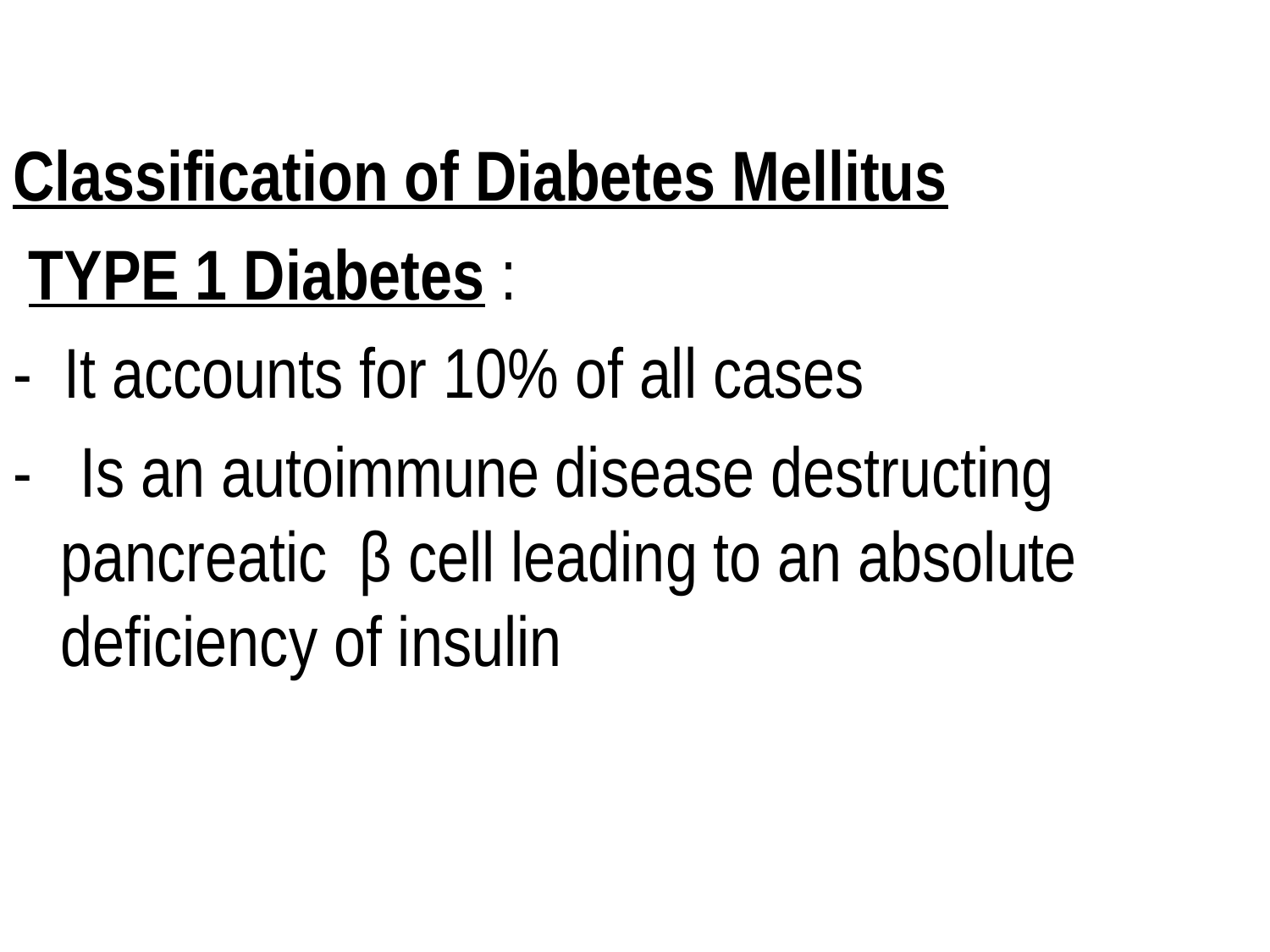

Classification of Diabetes Mellitus
 TYPE 1 Diabetes :
-  It accounts for 10% of all cases
-   Is an autoimmune disease destructing pancreatic  β cell leading to an absolute deficiency of insulin